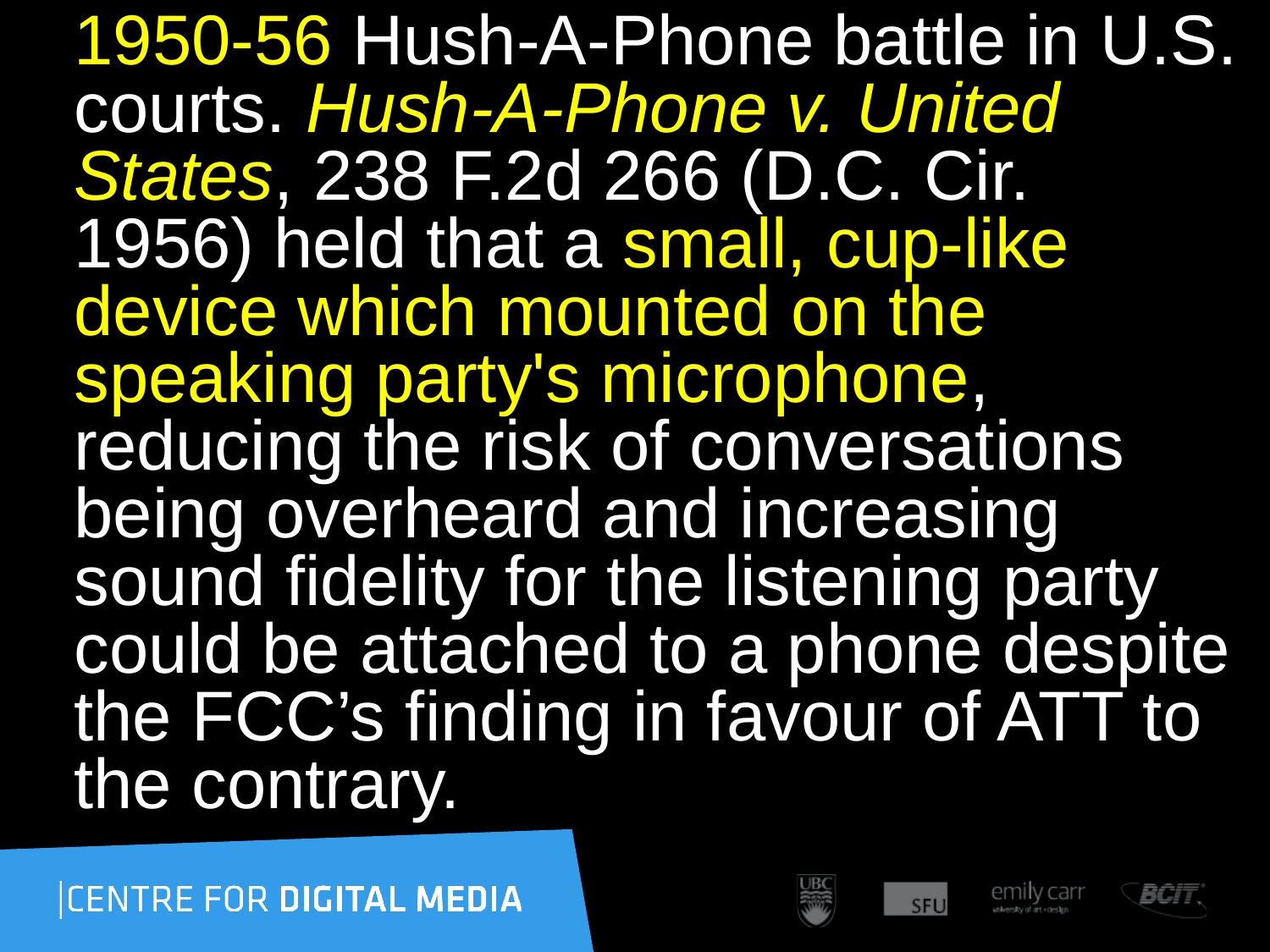

1950-56 Hush-A-Phone battle in U.S. courts. Hush-A-Phone v. United States, 238 F.2d 266 (D.C. Cir. 1956) held that a small, cup-like device which mounted on the speaking party's microphone, reducing the risk of conversations being overheard and increasing sound fidelity for the listening party could be attached to a phone despite the FCC’s finding in favour of ATT to the contrary.